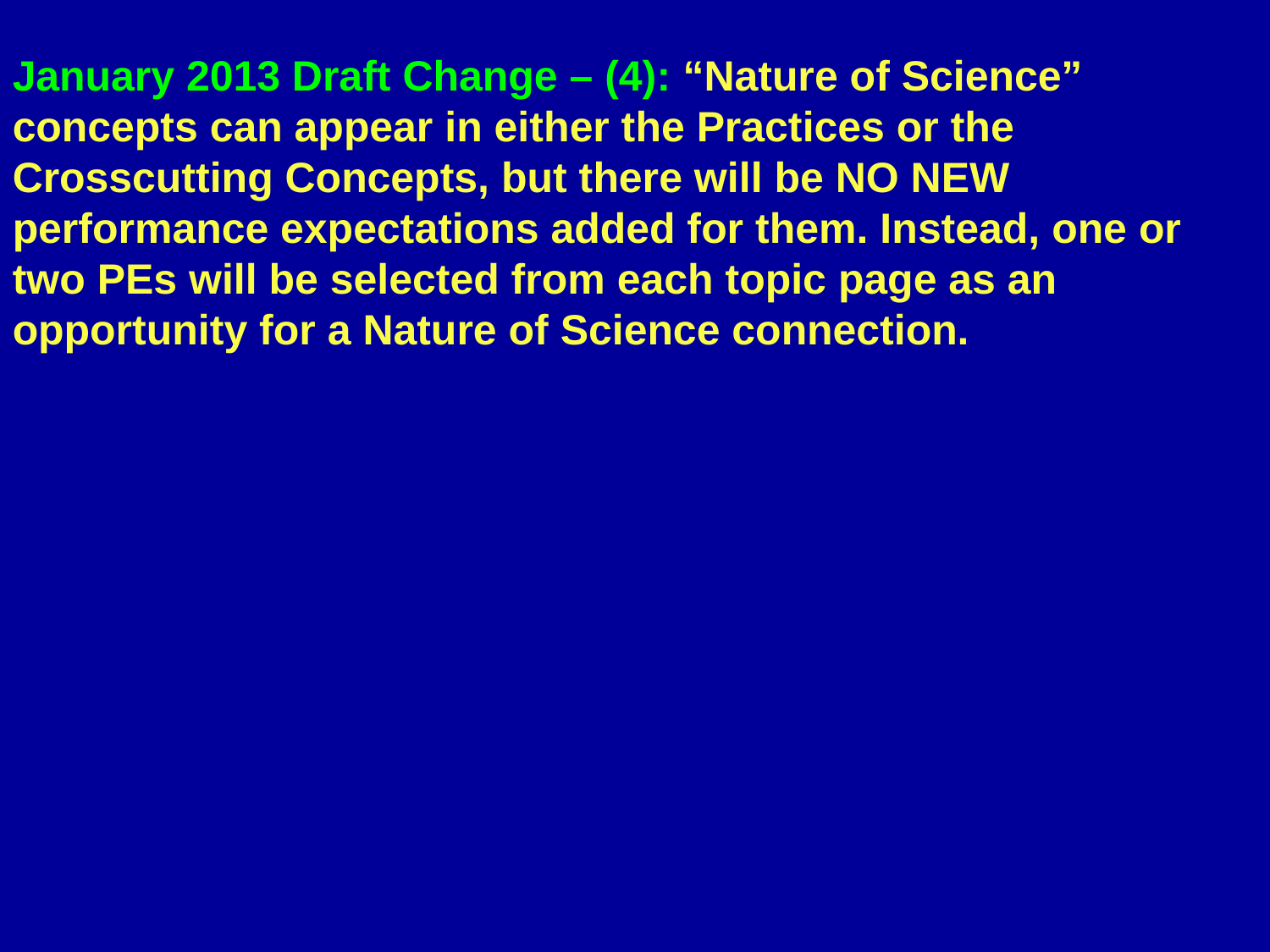

January 2013 Draft Change – (4): “Nature of Science” concepts can appear in either the Practices or the Crosscutting Concepts, but there will be NO NEW performance expectations added for them. Instead, one or two PEs will be selected from each topic page as an opportunity for a Nature of Science connection.